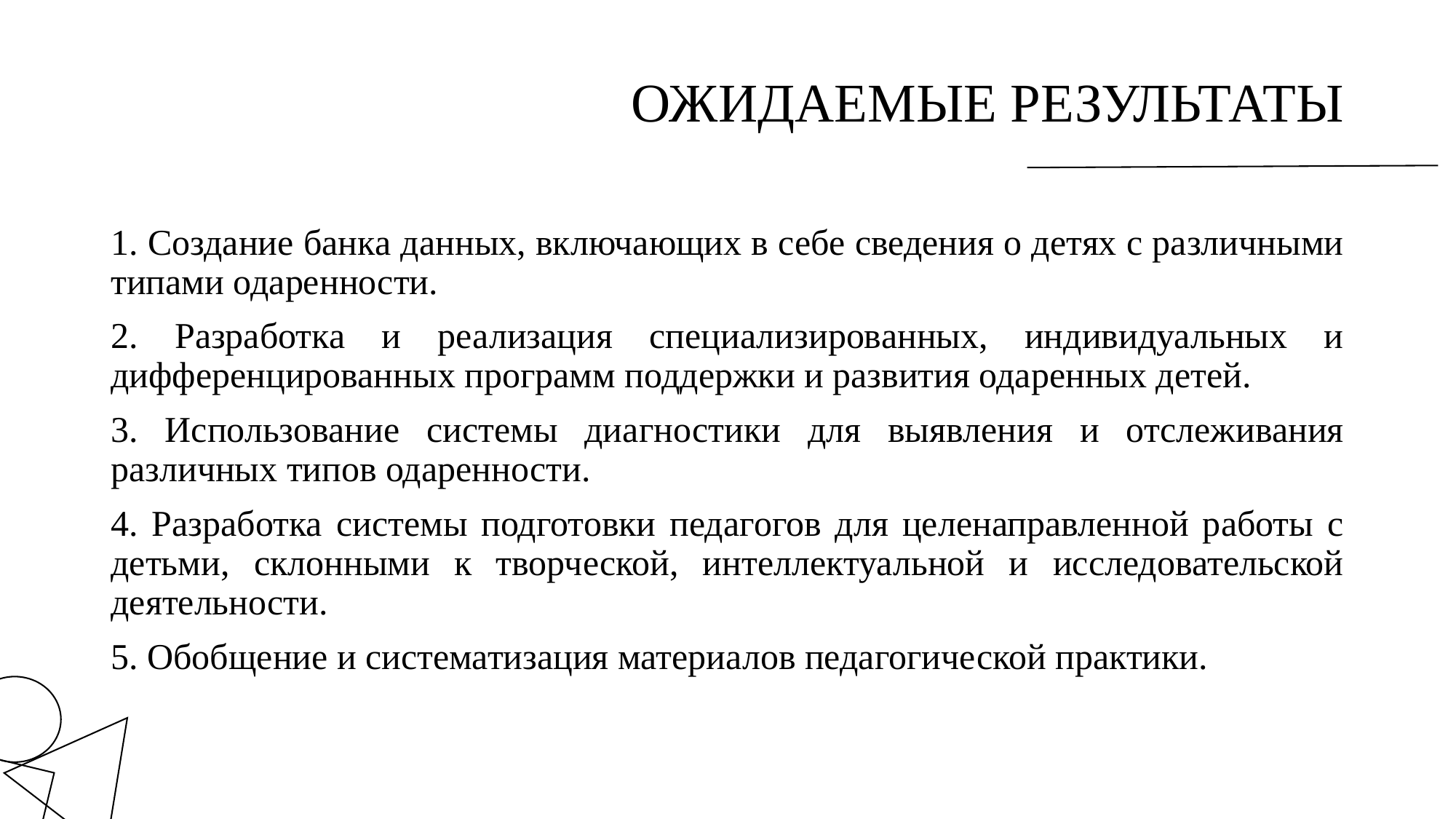

# ОЖИДАЕМЫЕ РЕЗУЛЬТАТЫ
1. Создание банка данных, включающих в себе сведения о детях с различными типами одаренности.
2. Разработка и реализация специализированных, индивидуальных и дифференцированных программ поддержки и развития одаренных детей.
3. Использование системы диагностики для выявления и отслеживания различных типов одаренности.
4. Разработка системы подготовки педагогов для целенаправленной работы с детьми, склонными к творческой, интеллектуальной и исследовательской деятельности.
5. Обобщение и систематизация материалов педагогической практики.